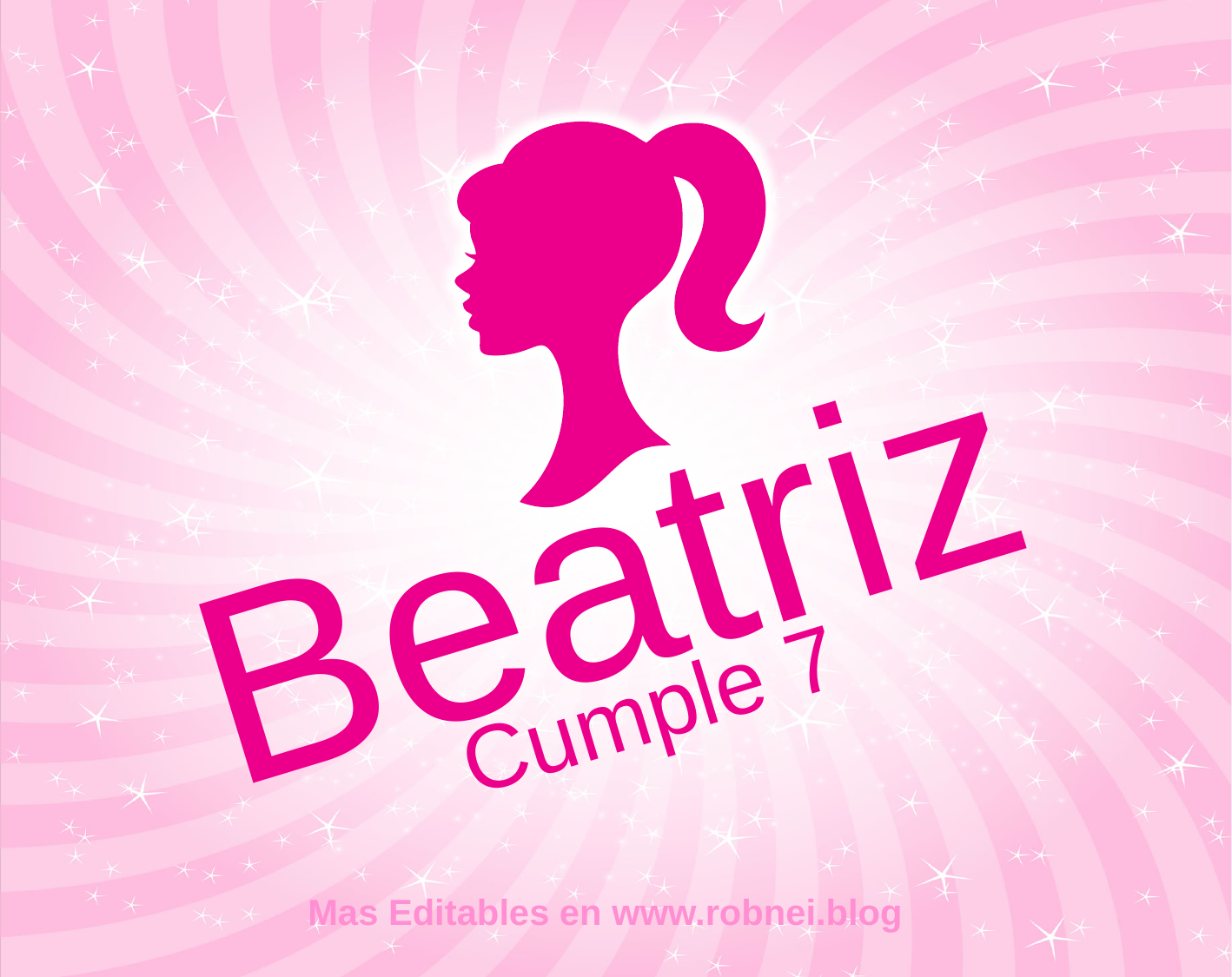

Beatriz
Cumple 7
Mas Editables en www.robnei.blog